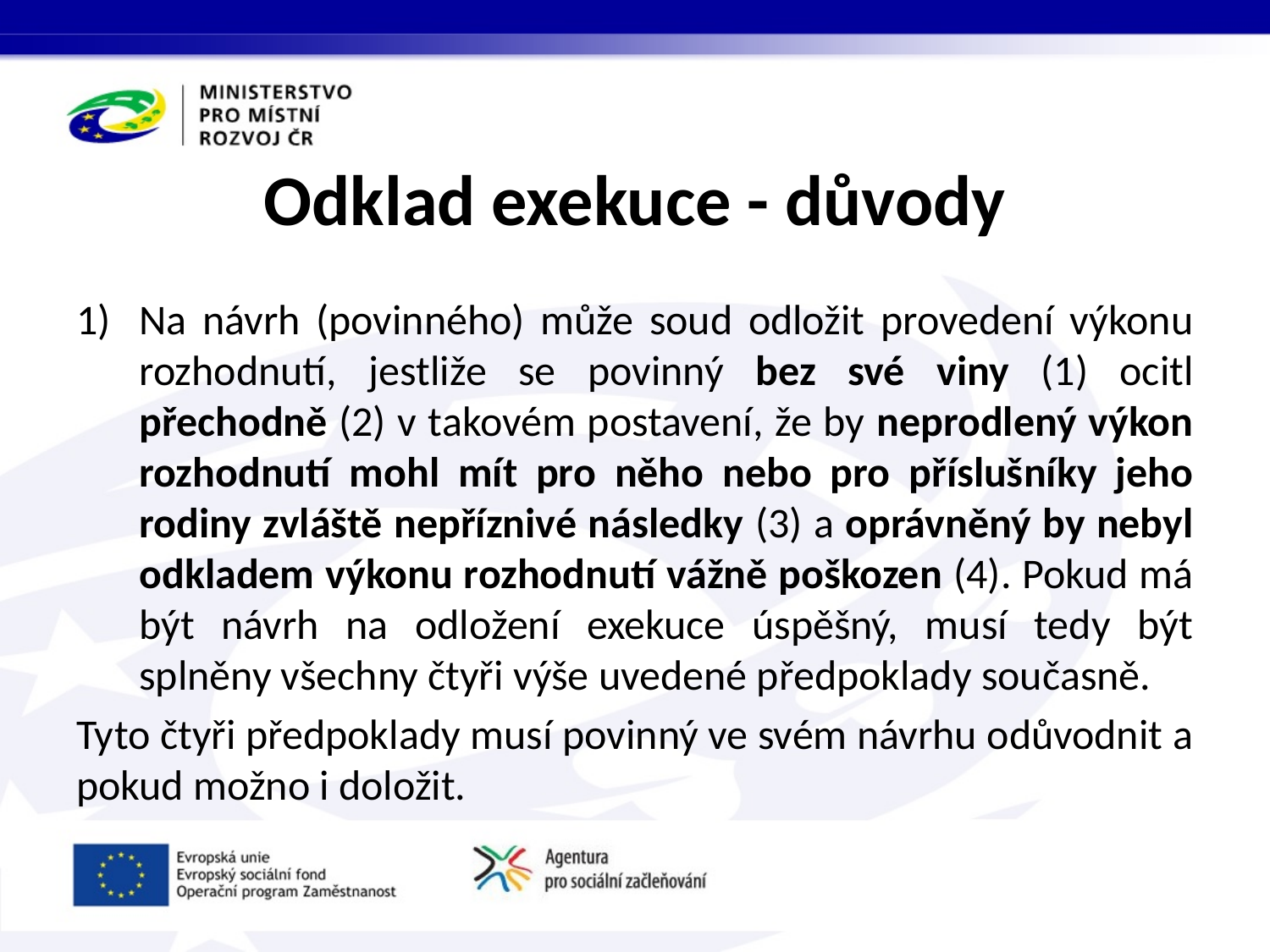

# Odklad exekuce - důvody
Na návrh (povinného) může soud odložit provedení výkonu rozhodnutí, jestliže se povinný bez své viny (1) ocitl přechodně (2) v takovém postavení, že by neprodlený výkon rozhodnutí mohl mít pro něho nebo pro příslušníky jeho rodiny zvláště nepříznivé následky (3) a oprávněný by nebyl odkladem výkonu rozhodnutí vážně poškozen (4). Pokud má být návrh na odložení exekuce úspěšný, musí tedy být splněny všechny čtyři výše uvedené předpoklady současně.
Tyto čtyři předpoklady musí povinný ve svém návrhu odůvodnit a pokud možno i doložit.